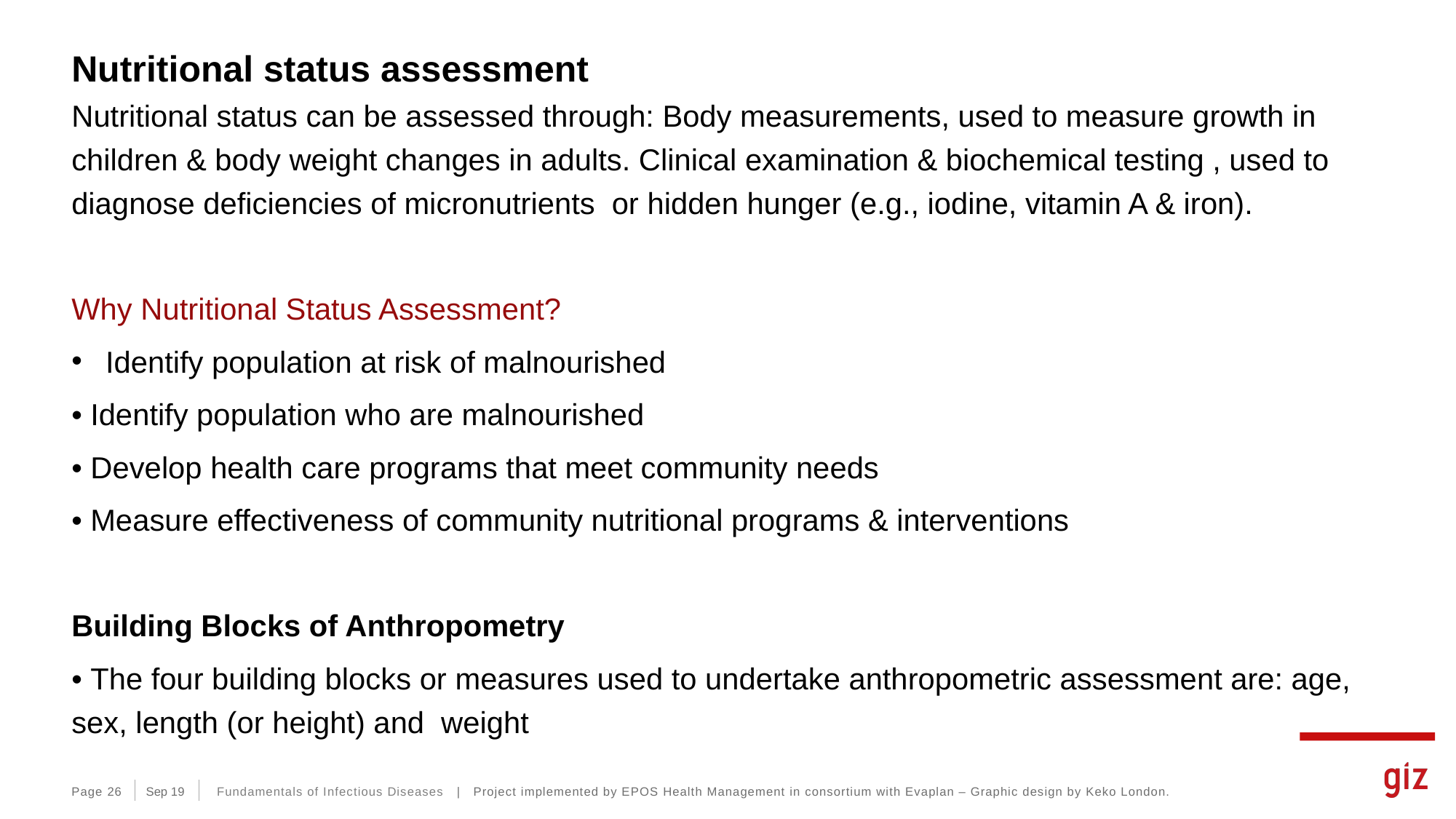

# Nutritional status assessment
Nutritional status can be assessed through: Body measurements, used to measure growth in children & body weight changes in adults. Clinical examination & biochemical testing , used to diagnose deficiencies of micronutrients  or hidden hunger (e.g., iodine, vitamin A & iron).

Why Nutritional Status Assessment?
Identify population at risk of malnourished
• Identify population who are malnourished
• Develop health care programs that meet community needs
• Measure effectiveness of community nutritional programs & interventions

Building Blocks of Anthropometry
• The four building blocks or measures used to undertake anthropometric assessment are: age, sex, length (or height) and  weight